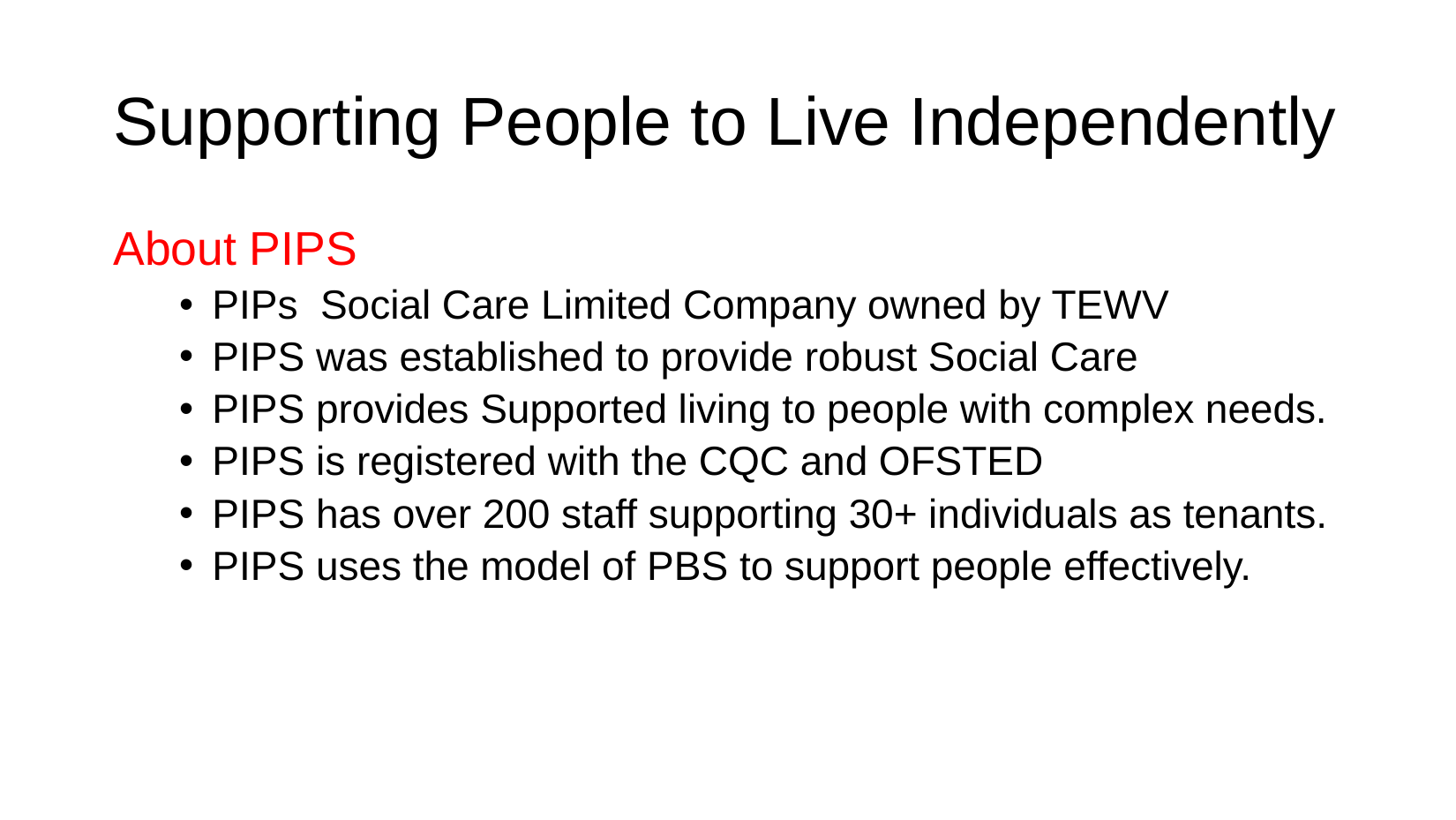

# Supporting People to Live Independently
About PIPS
PIPs  Social Care Limited Company owned by TEWV
PIPS was established to provide robust Social Care
PIPS provides Supported living to people with complex needs.
PIPS is registered with the CQC and OFSTED
PIPS has over 200 staff supporting 30+ individuals as tenants.
PIPS uses the model of PBS to support people effectively.